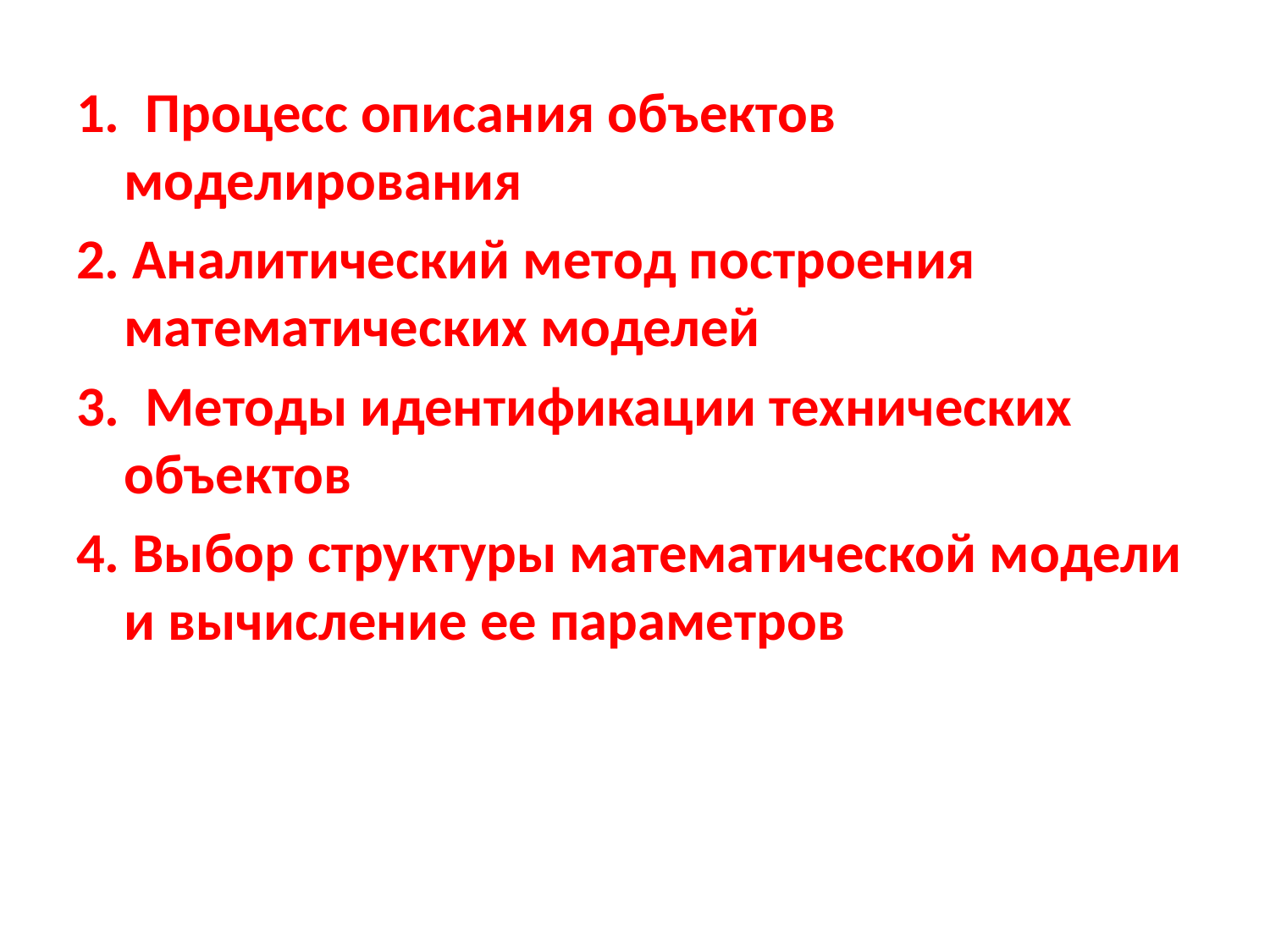

1.  Процесс описания объектов моделирования
2. Аналитический метод построения математических моделей
3.  Методы идентификации технических объектов
4. Выбор структуры математической модели и вычисление ее параметров